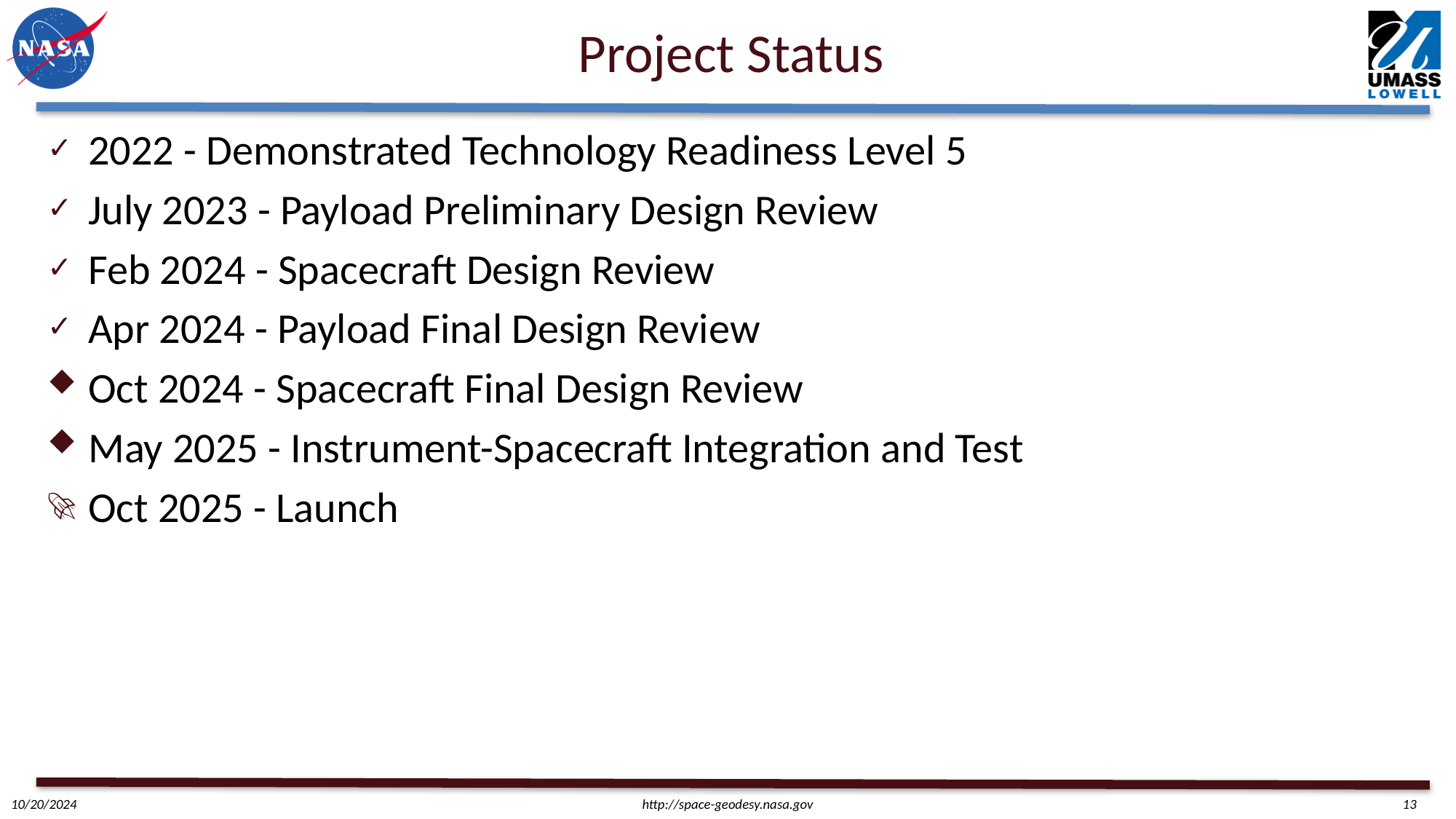

# Project Status
2022 - Demonstrated Technology Readiness Level 5
July 2023 - Payload Preliminary Design Review
Feb 2024 - Spacecraft Design Review
Apr 2024 - Payload Final Design Review
Oct 2024 - Spacecraft Final Design Review
May 2025 - Instrument-Spacecraft Integration and Test
Oct 2025 - Launch